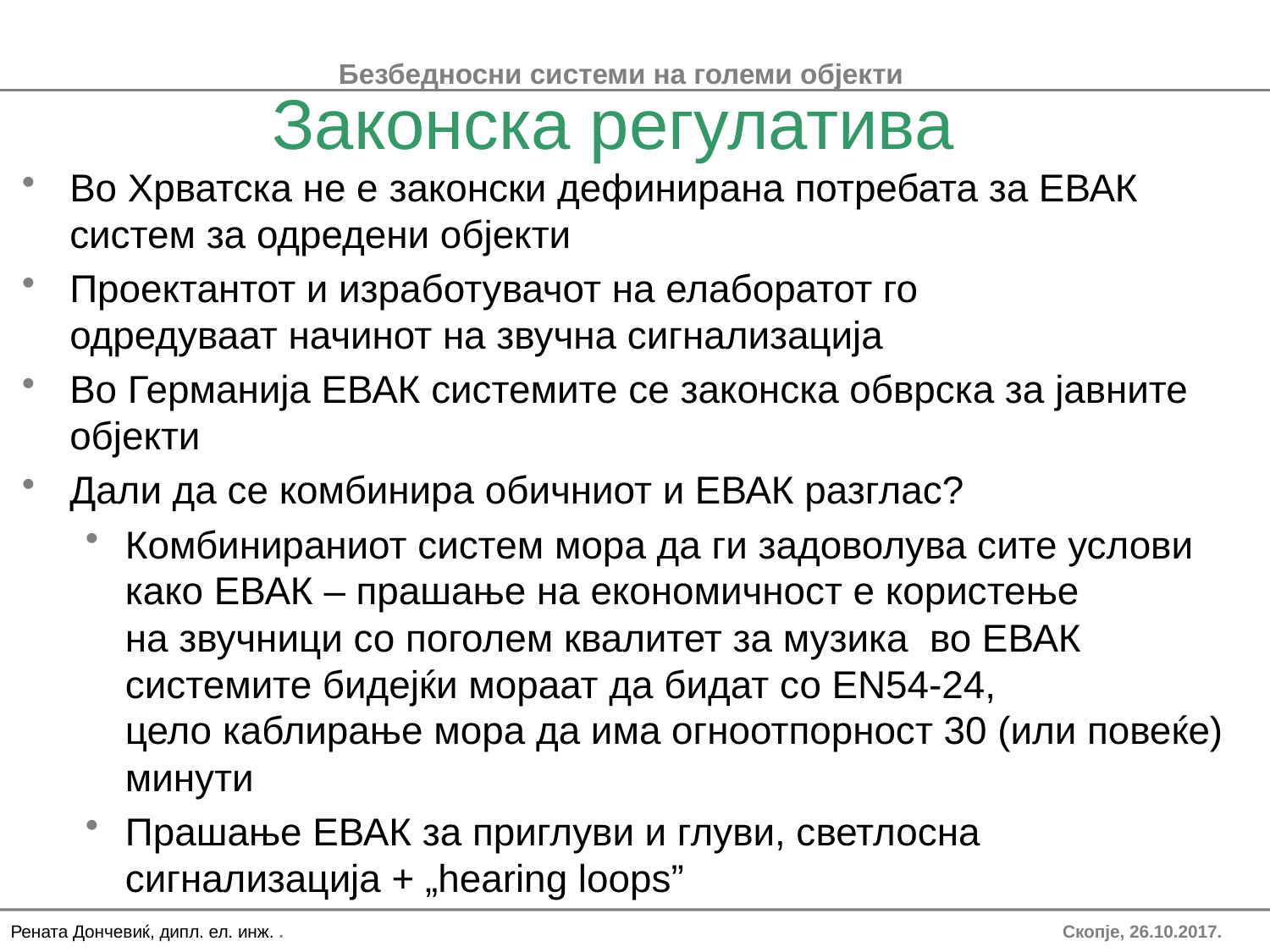

# Законска регулатива
Во Хрватска не е законски дефинирана потребата за ЕВАК систем за одредени објекти
Проектантот и изработувачот на елаборатот го одредуваат начинот на звучна сигнализација
Во Германија ЕВАК системите се законска обврска за јавните објекти
Дали да се комбинира обичниот и ЕВАК разглас?
Комбинираниот систем мора да ги задоволува сите услови како ЕВАК – прашање на економичност е користење на звучници со поголем квалитет за музика  во ЕВАК системите бидејќи мораат да бидат со EN54-24, цело каблирање мора да има огноотпорност 30 (или повеќе) минути
Прашање ЕВАК за приглуви и глуви, светлосна сигнализација + „hearing loops”